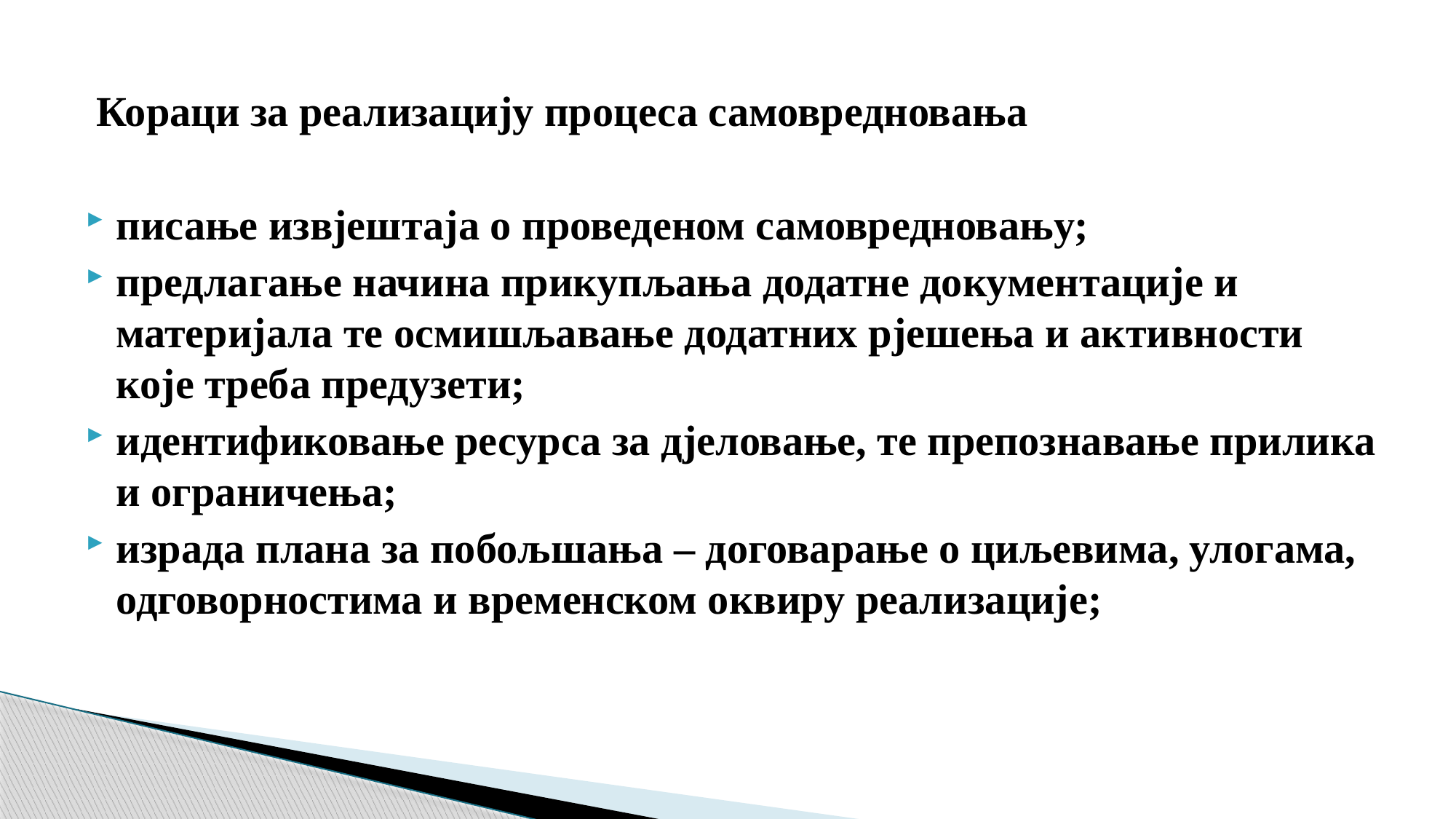

Кораци за реализацију процеса самовредновања

писање извјештаја о проведеном самовредновању;
предлагање начина прикупљања додатне документације и материјала те осмишљавање додатних рјешења и активности које треба предузети;
идентификовање ресурса за дјеловање, те препознавање прилика и ограничења;
израда плана за побољшања – договарање о циљевима, улогама, одговорностима и временском оквиру реализације;